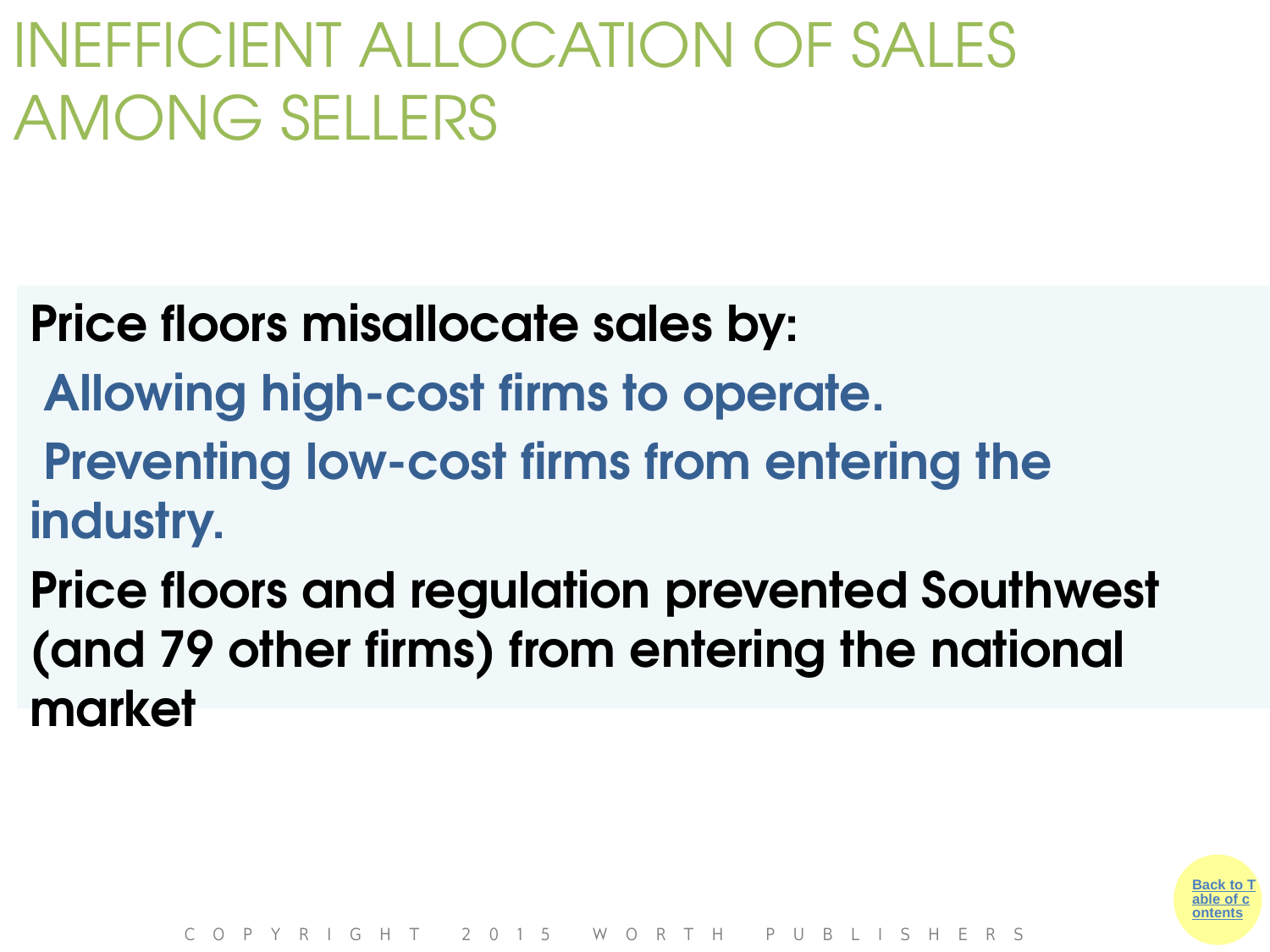

# INEFFICIENT ALLOCATION OF SALES AMONG SELLERS

Price floors misallocate sales by:
 Allowing high-cost firms to operate.
 Preventing low-cost firms from entering the industry.
Price floors and regulation prevented Southwest (and 79 other firms) from entering the national market

Copyright 2015 Worth Publishers